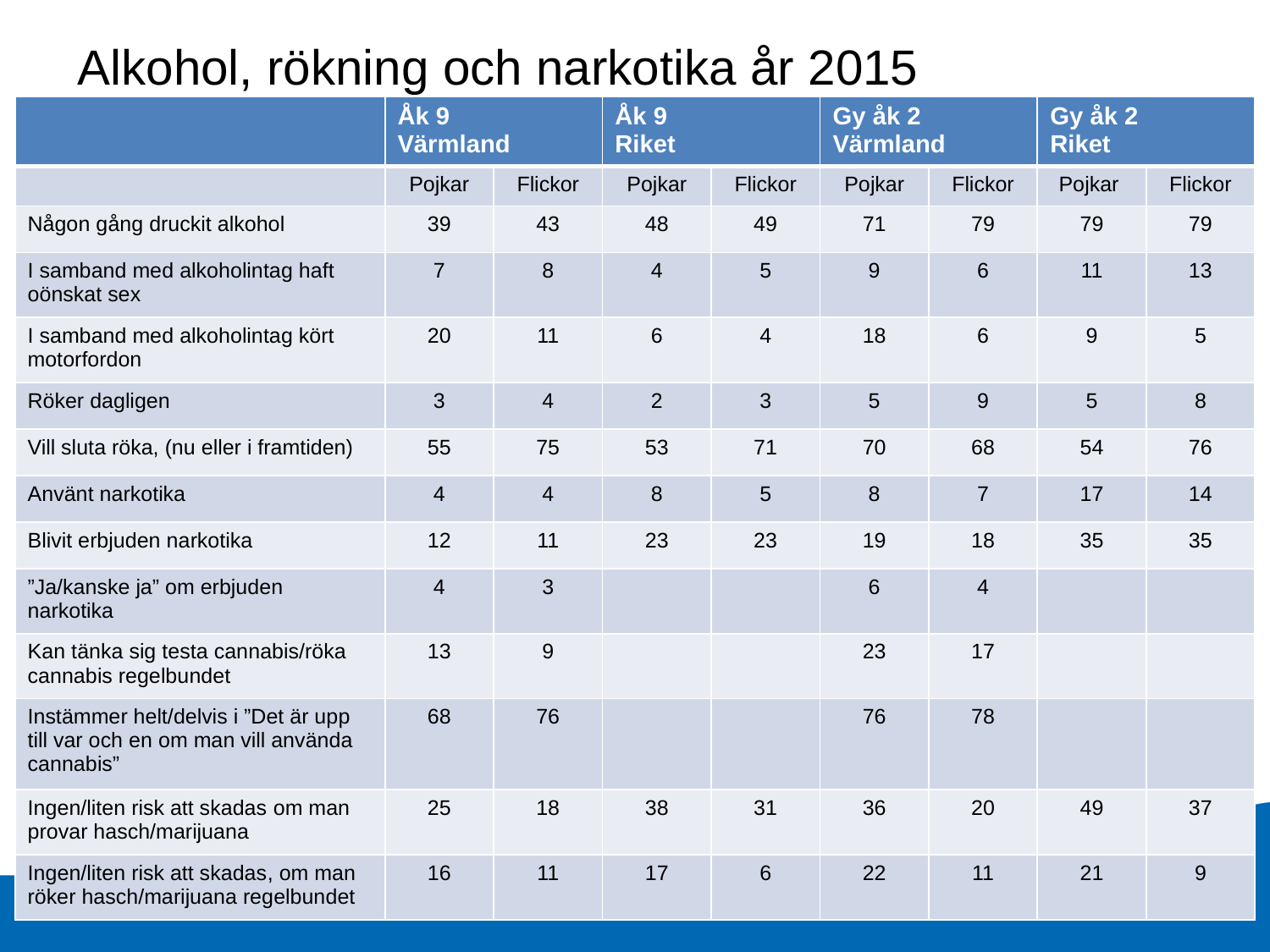

# Alkohol, rökning och narkotika år 2015
|  | Åk 9 Värmland |  | Åk 9 Riket |  | Gy åk 2 Värmland |  | Gy åk 2 Riket |  |
| --- | --- | --- | --- | --- | --- | --- | --- | --- |
|  | Pojkar | Flickor | Pojkar | Flickor | Pojkar | Flickor | Pojkar | Flickor |
| Någon gång druckit alkohol | 39 | 43 | 48 | 49 | 71 | 79 | 79 | 79 |
| I samband med alkoholintag haft oönskat sex | 7 | 8 | 4 | 5 | 9 | 6 | 11 | 13 |
| I samband med alkoholintag kört motorfordon | 20 | 11 | 6 | 4 | 18 | 6 | 9 | 5 |
| Röker dagligen | 3 | 4 | 2 | 3 | 5 | 9 | 5 | 8 |
| Vill sluta röka, (nu eller i framtiden) | 55 | 75 | 53 | 71 | 70 | 68 | 54 | 76 |
| Använt narkotika | 4 | 4 | 8 | 5 | 8 | 7 | 17 | 14 |
| Blivit erbjuden narkotika | 12 | 11 | 23 | 23 | 19 | 18 | 35 | 35 |
| ”Ja/kanske ja” om erbjuden narkotika | 4 | 3 |  |  | 6 | 4 |  |  |
| Kan tänka sig testa cannabis/röka cannabis regelbundet | 13 | 9 |  |  | 23 | 17 |  |  |
| Instämmer helt/delvis i ”Det är upp till var och en om man vill använda cannabis” | 68 | 76 |  |  | 76 | 78 |  |  |
| Ingen/liten risk att skadas om man provar hasch/marijuana | 25 | 18 | 38 | 31 | 36 | 20 | 49 | 37 |
| Ingen/liten risk att skadas, om man röker hasch/marijuana regelbundet | 16 | 11 | 17 | 6 | 22 | 11 | 21 | 9 |